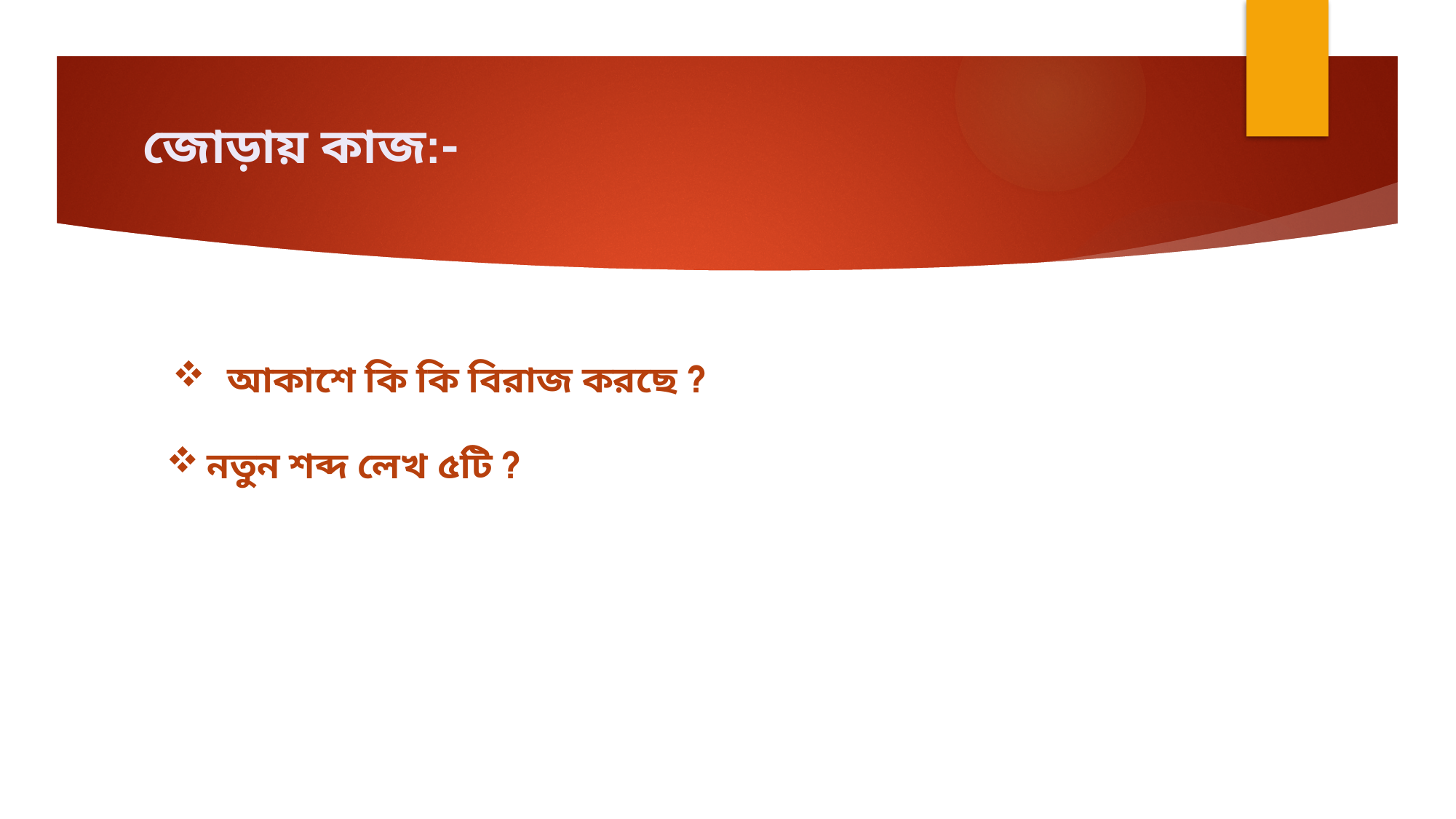

জোড়ায় কাজ:-
আকাশে কি কি বিরাজ করছে ?
নতুন শব্দ লেখ ৫টি ?